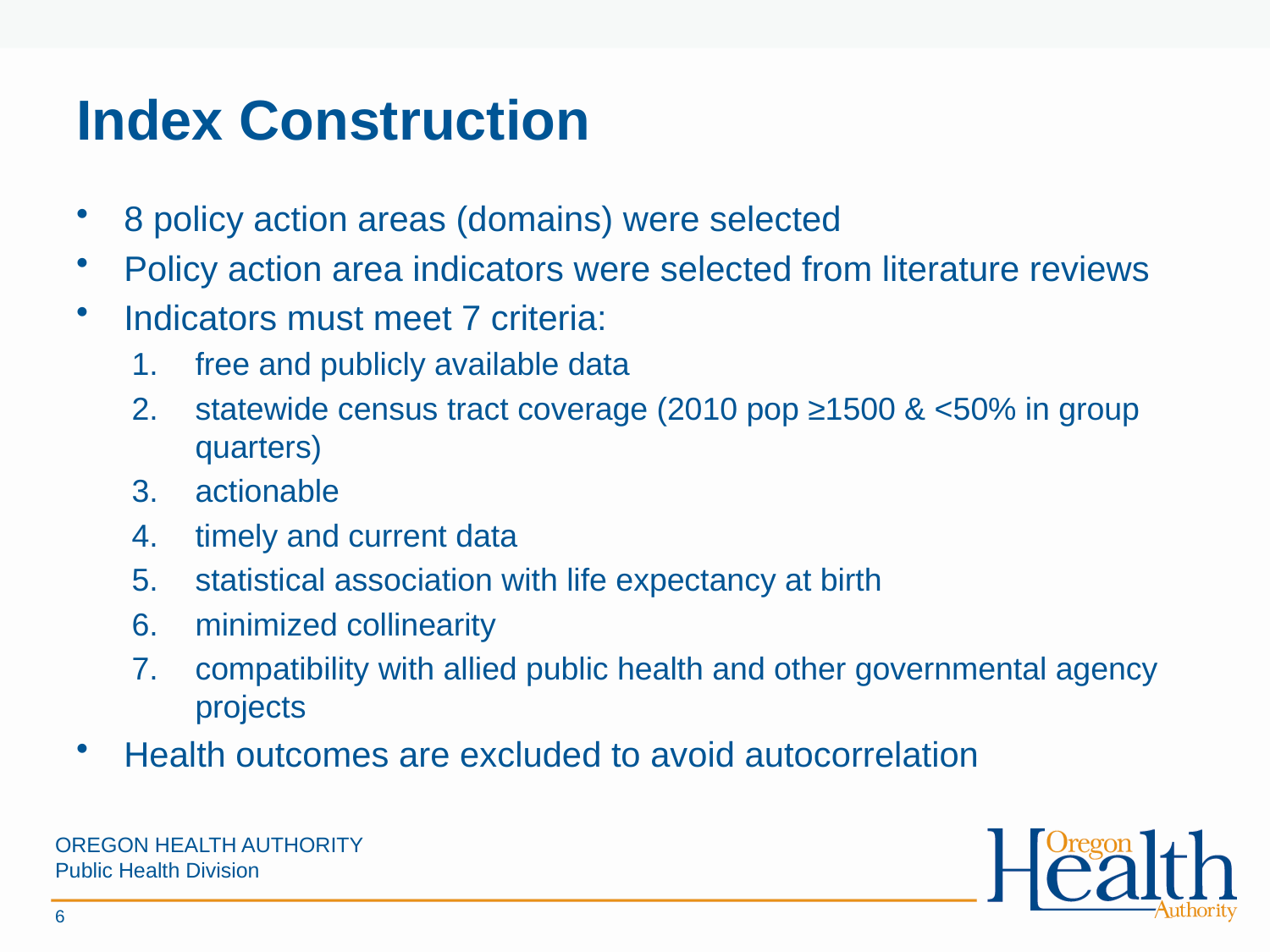

# Index Construction
8 policy action areas (domains) were selected
Policy action area indicators were selected from literature reviews
Indicators must meet 7 criteria:
free and publicly available data
statewide census tract coverage (2010 pop ≥1500 & <50% in group quarters)
actionable
timely and current data
statistical association with life expectancy at birth
minimized collinearity
compatibility with allied public health and other governmental agency projects
Health outcomes are excluded to avoid autocorrelation
OREGON HEALTH AUTHORITY
Public Health Division

6